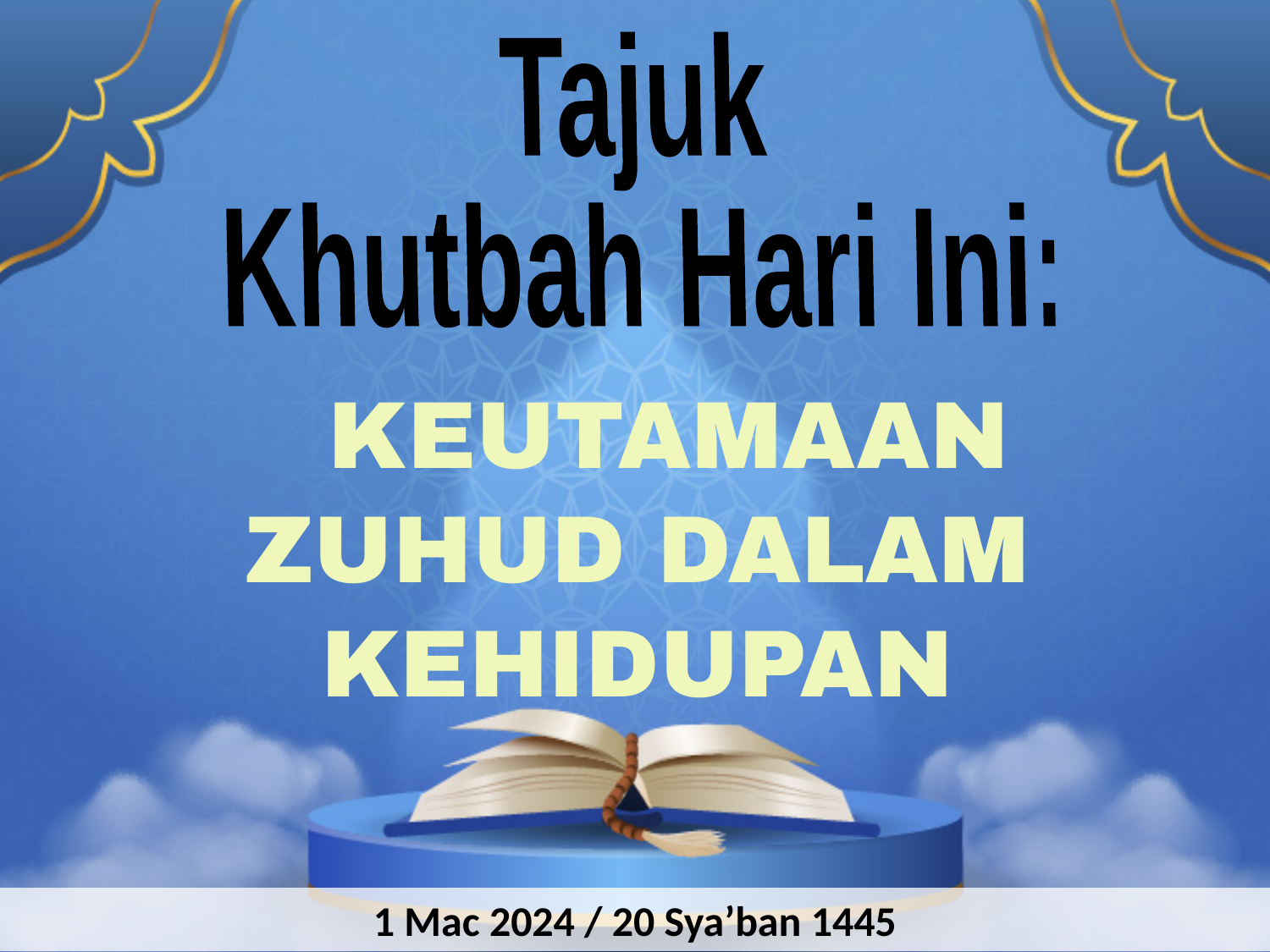

Tajuk
Khutbah Hari Ini:
  KEUTAMAAN ZUHUD DALAM KEHIDUPAN
1 Mac 2024 / 20 Sya’ban 1445